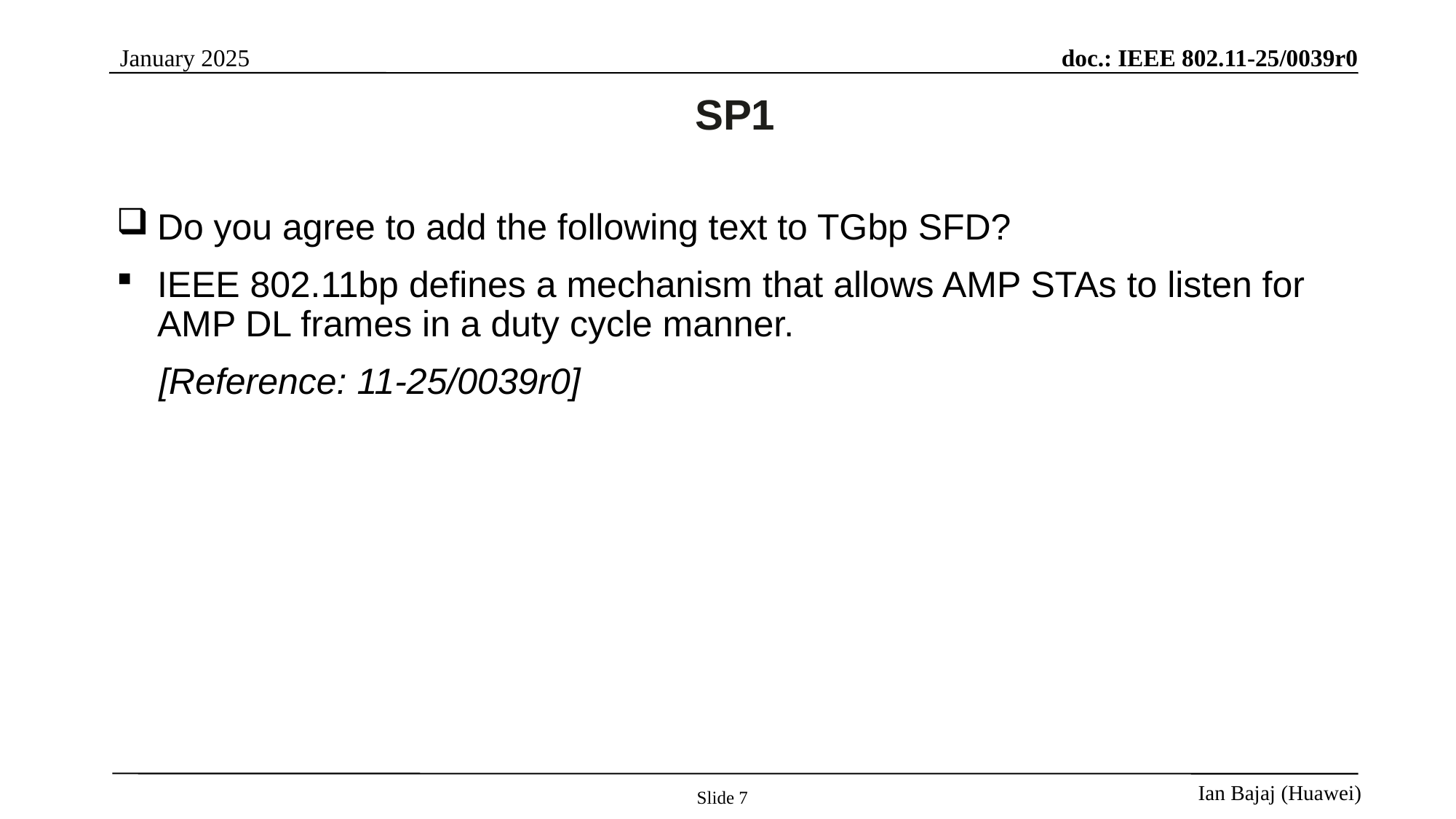

# SP1
Do you agree to add the following text to TGbp SFD?
IEEE 802.11bp defines a mechanism that allows AMP STAs to listen for AMP DL frames in a duty cycle manner.
[Reference: 11-25/0039r0]
Slide 7